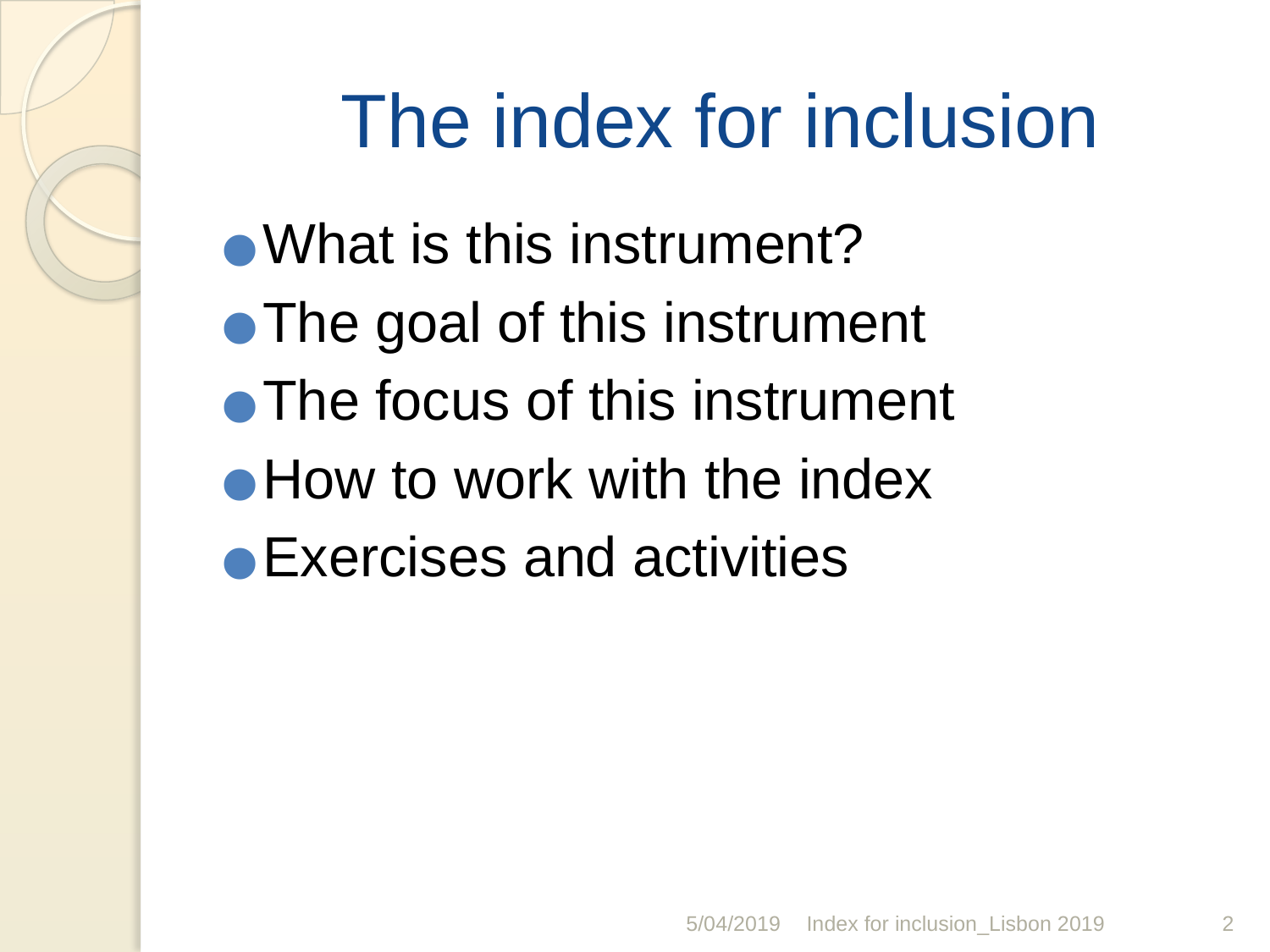

# The index for inclusion
What is this instrument?
The goal of this instrument
The focus of this instrument
How to work with the index
Exercises and activities

5/04/2019
Index for inclusion_Lisbon 2019
2